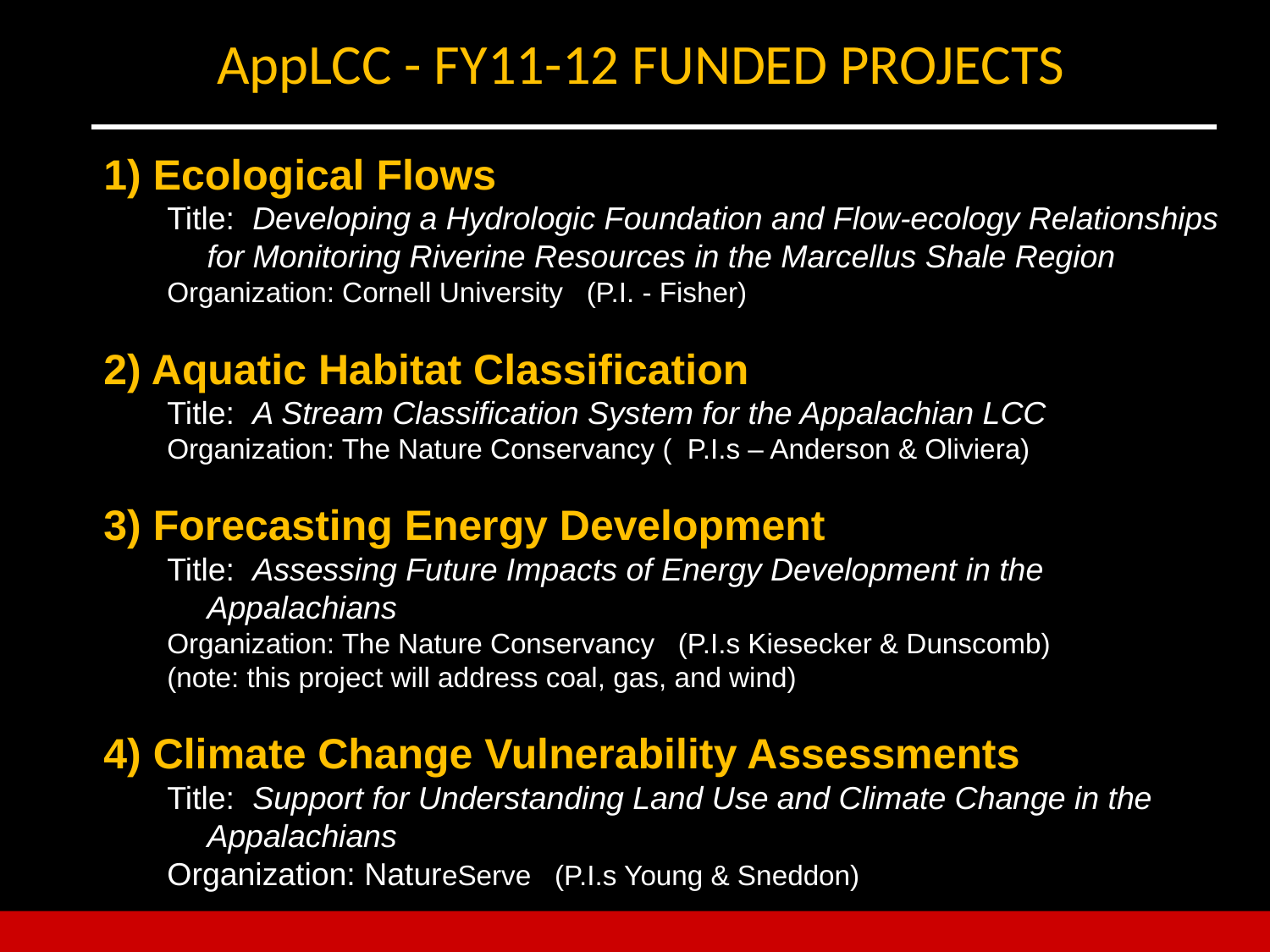

# AppLCC - FY11-12 FUNDED PROJECTS
1) Ecological Flows
Title:  Developing a Hydrologic Foundation and Flow-ecology Relationships for Monitoring Riverine Resources in the Marcellus Shale Region
Organization: Cornell University   (P.I. - Fisher)

2) Aquatic Habitat Classification
Title:  A Stream Classification System for the Appalachian LCC
Organization: The Nature Conservancy (  P.I.s – Anderson & Oliviera)

3) Forecasting Energy Development
Title:  Assessing Future Impacts of Energy Development in the Appalachians
Organization: The Nature Conservancy   (P.I.s Kiesecker & Dunscomb)
(note: this project will address coal, gas, and wind)

4) Climate Change Vulnerability Assessments
Title:  Support for Understanding Land Use and Climate Change in the Appalachians
Organization: NatureServe   (P.I.s Young & Sneddon)